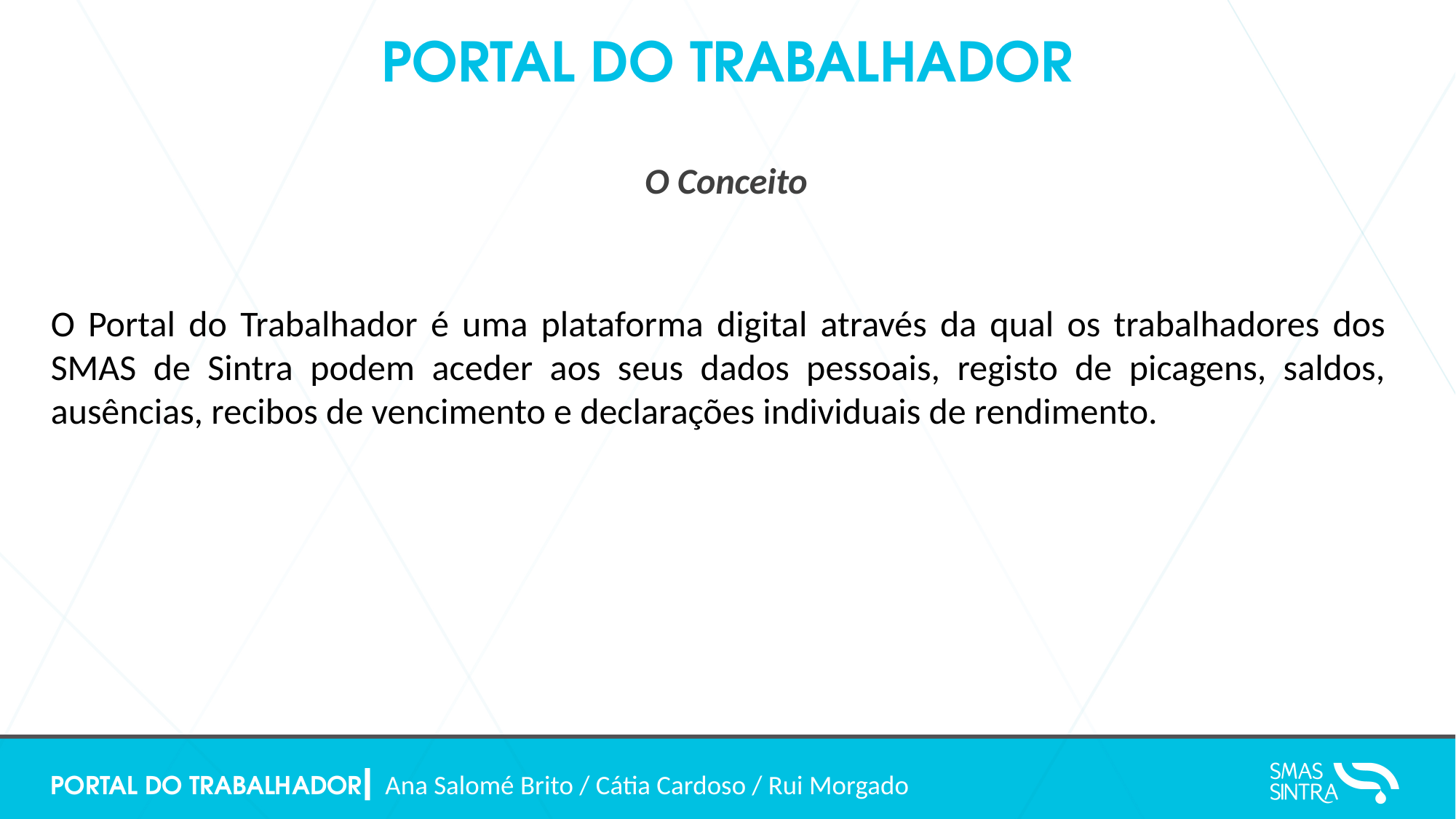

PORTAL DO TRABALHADOR
O Conceito

O Portal do Trabalhador é uma plataforma digital através da qual os trabalhadores dos SMAS de Sintra podem aceder aos seus dados pessoais, registo de picagens, saldos, ausências, recibos de vencimento e declarações individuais de rendimento.

PORTAL DO TRABALHADOR| Ana Salomé Brito / Cátia Cardoso / Rui Morgado